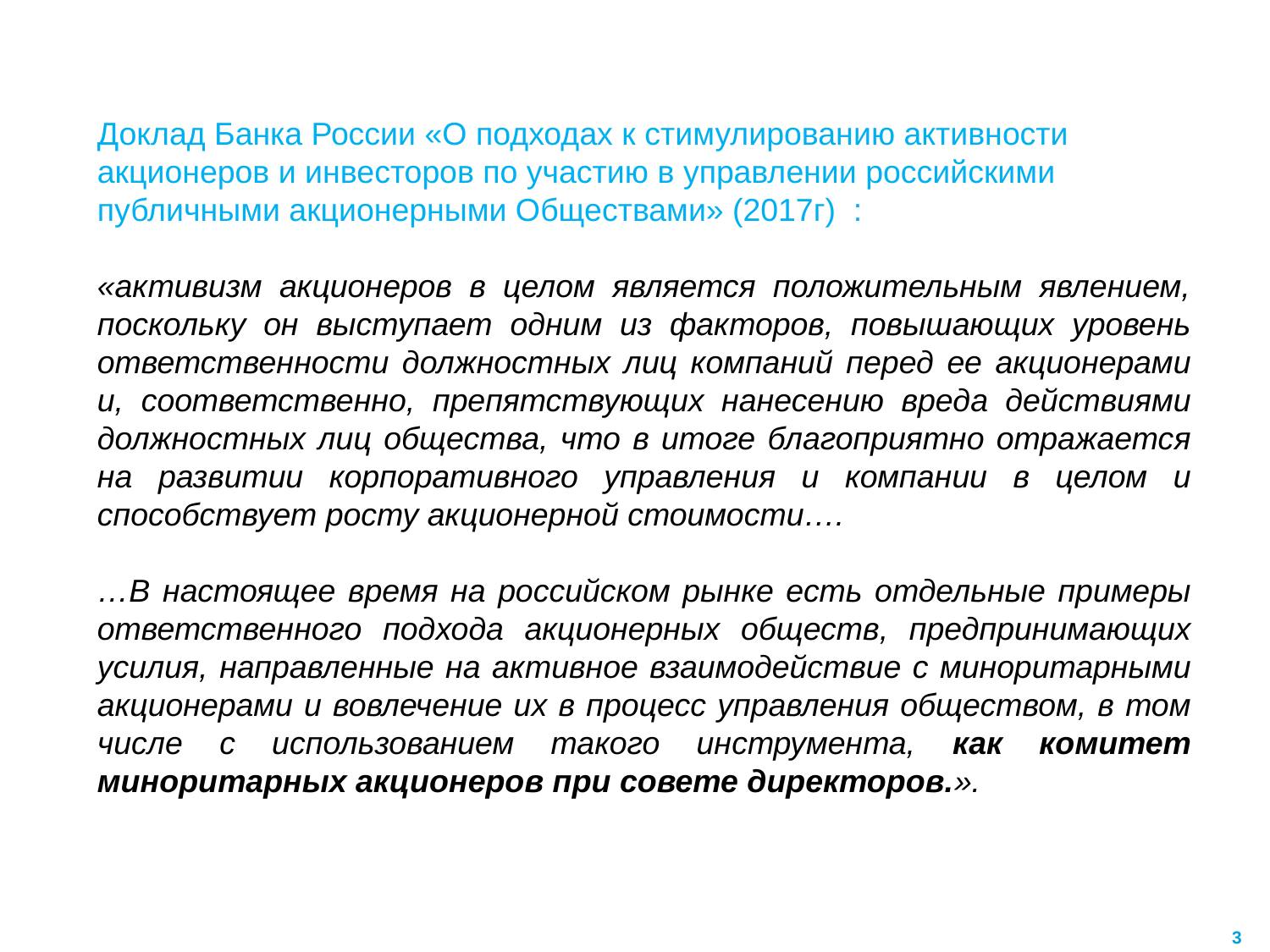

Доклад Банка России «О подходах к стимулированию активности акционеров и инвесторов по участию в управлении российскими публичными акционерными Обществами» (2017г)  :

«активизм акционеров в целом является положительным явлением, поскольку он выступает одним из факторов, повышающих уровень ответственности должностных лиц компаний перед ее акционерами и, соответственно, препятствующих нанесению вреда действиями должностных лиц общества, что в итоге благоприятно отражается на развитии корпоративного управления и компании в целом и способствует росту акционерной стоимости….

…В настоящее время на российском рынке есть отдельные примеры ответственного подхода акционерных обществ, предпринимающих усилия, направленные на активное взаимодействие с миноритарными акционерами и вовлечение их в процесс управления обществом, в том числе с использованием такого инструмента, как комитет миноритарных акционеров при совете директоров.».